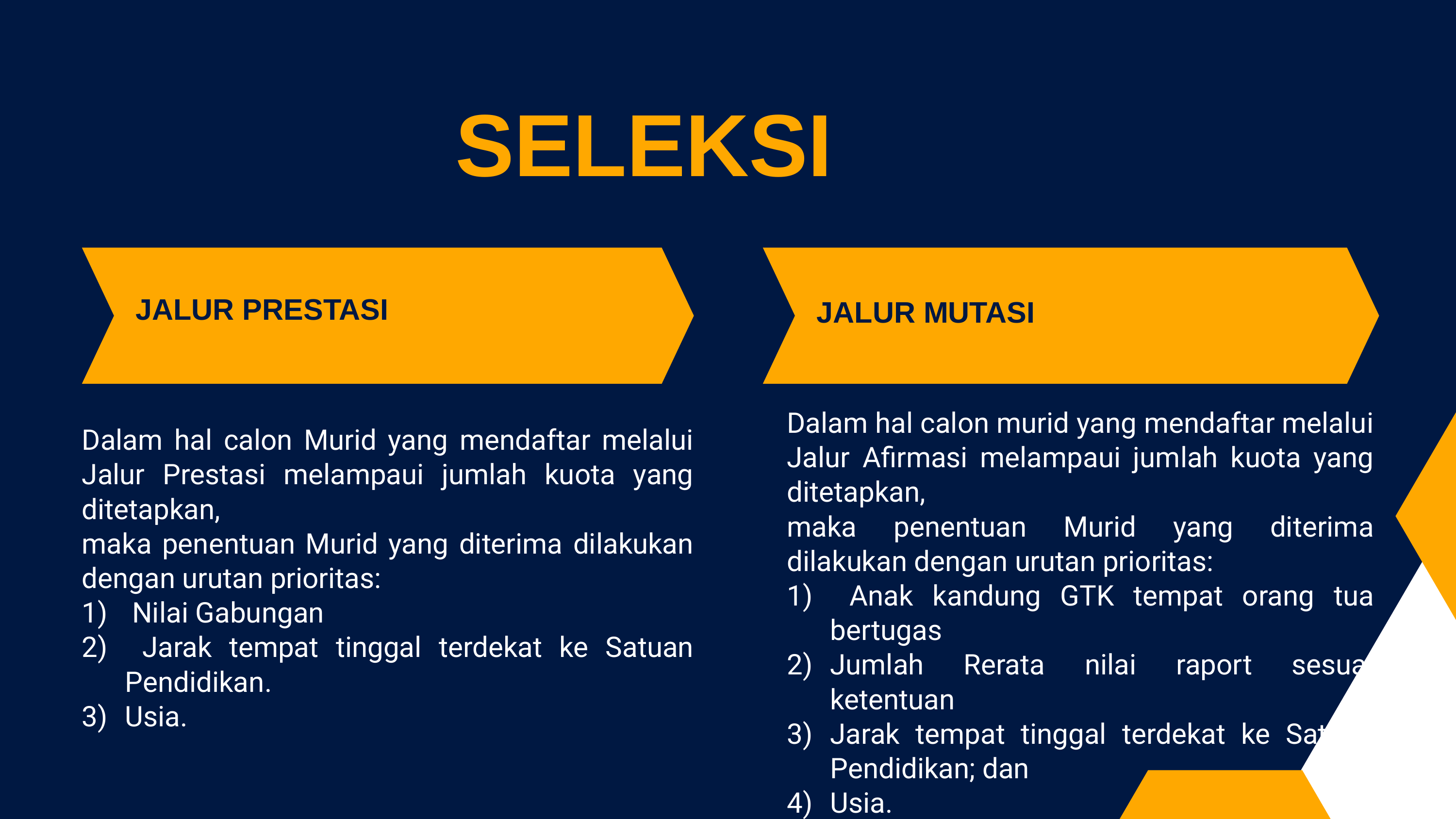

SELEKSI

JALUR PRESTASI
JALUR MUTASI

Dalam hal calon murid yang mendaftar melalui Jalur Afirmasi melampaui jumlah kuota yang ditetapkan,
maka penentuan Murid yang diterima dilakukan dengan urutan prioritas:
1)	 Anak kandung GTK tempat orang tua bertugas
2)	Jumlah Rerata nilai raport sesuai ketentuan
3)	Jarak tempat tinggal terdekat ke Satuan Pendidikan; dan
4)	Usia.

Dalam hal calon Murid yang mendaftar melalui Jalur Prestasi melampaui jumlah kuota yang ditetapkan,
maka penentuan Murid yang diterima dilakukan dengan urutan prioritas:
1)	 Nilai Gabungan
2)	 Jarak tempat tinggal terdekat ke Satuan Pendidikan.
3) 	Usia.